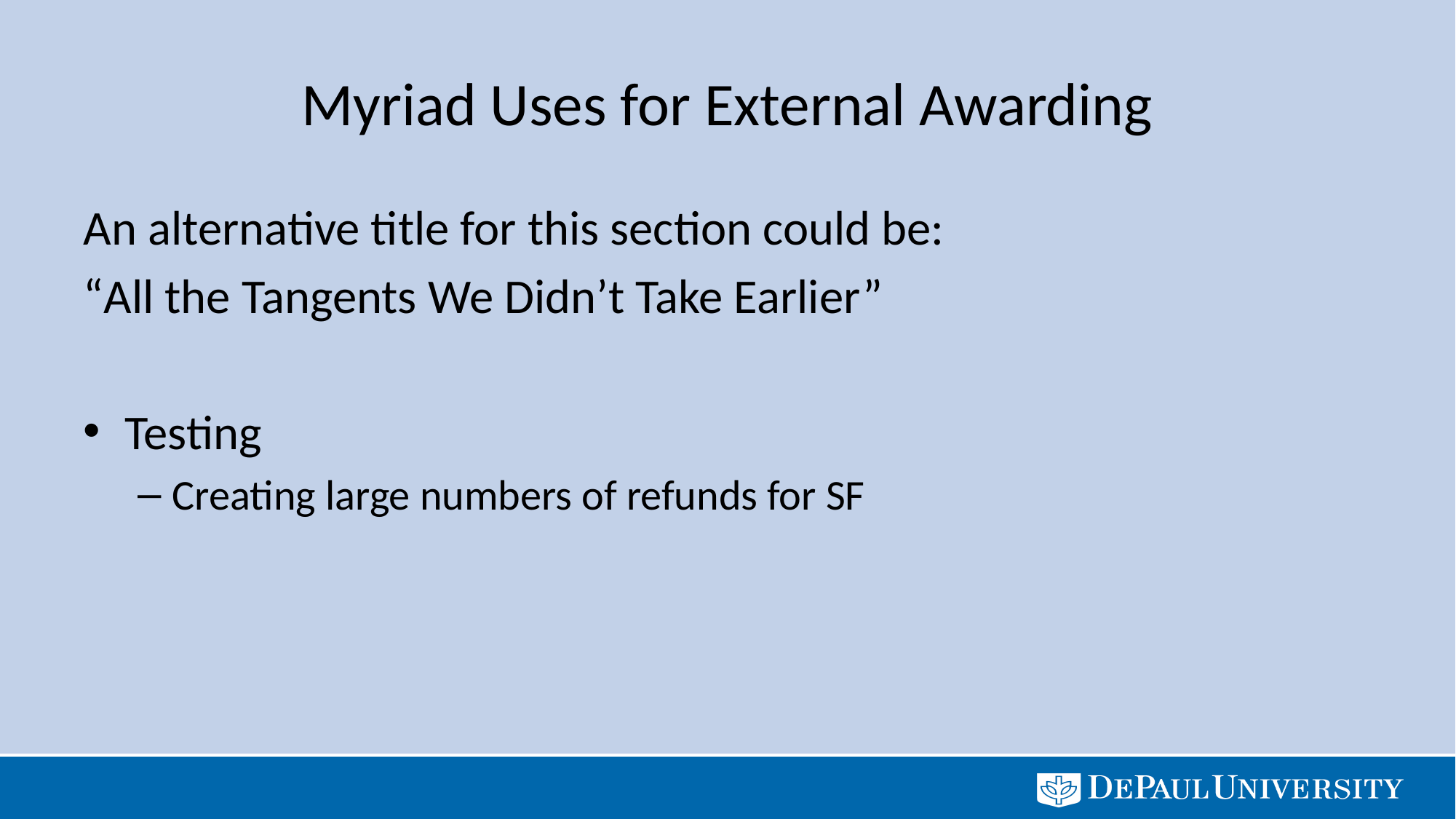

# Myriad Uses for External Awarding
An alternative title for this section could be:
“All the Tangents We Didn’t Take Earlier”

Testing
Creating large numbers of refunds for SF